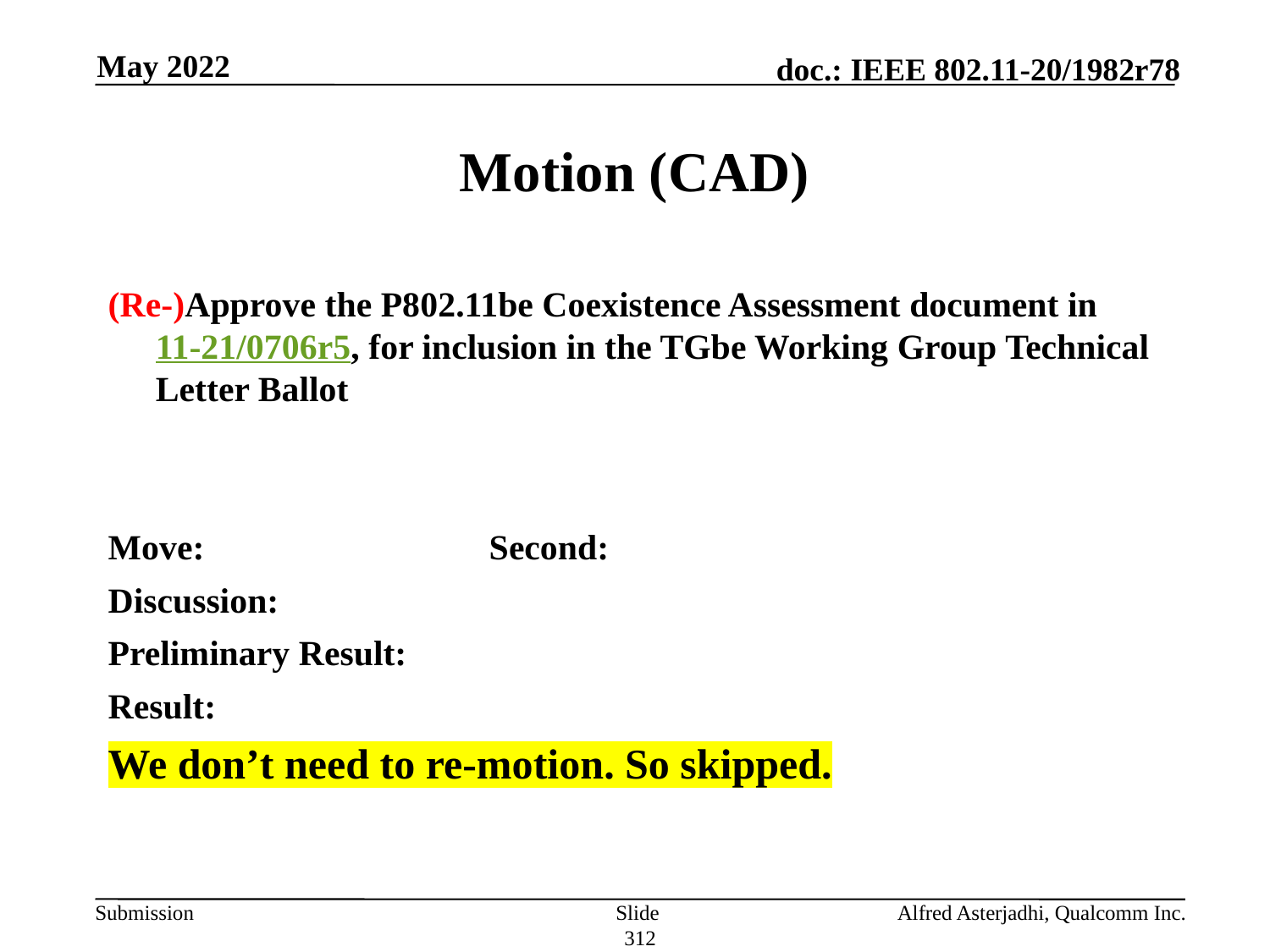

May 2022
# Motion (CAD)
(Re-)Approve the P802.11be Coexistence Assessment document in 11-21/0706r5, for inclusion in the TGbe Working Group Technical Letter Ballot

Move: 			Second:
Discussion:
Preliminary Result:
Result:
We don’t need to re-motion. So skipped.

Slide 312
Alfred Asterjadhi, Qualcomm Inc.